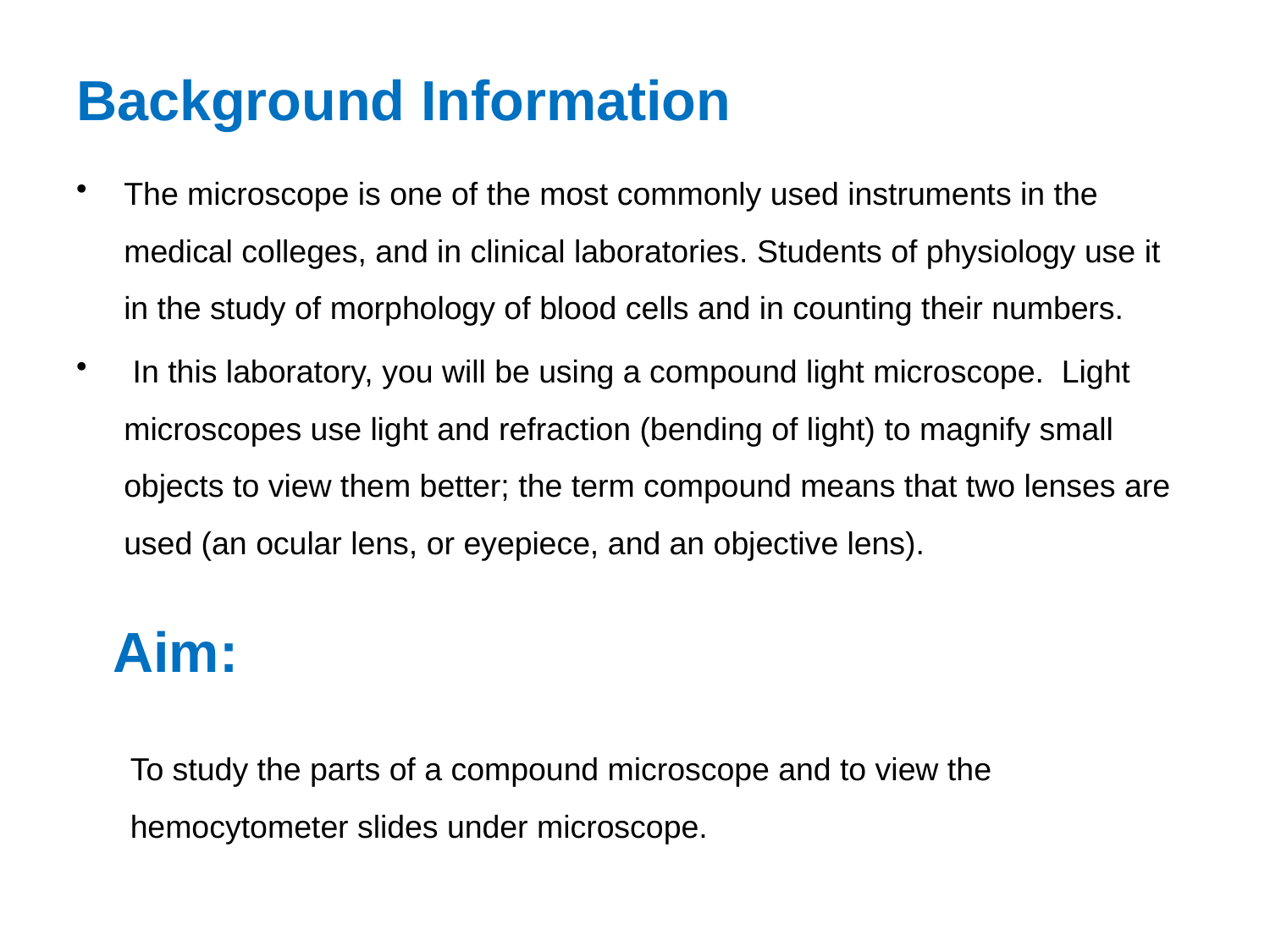

# Background Information
The microscope is one of the most commonly used instruments in the medical colleges, and in clinical laboratories. Students of physiology use it in the study of morphology of blood cells and in counting their numbers.
 In this laboratory, you will be using a compound light microscope.  Light microscopes use light and refraction (bending of light) to magnify small objects to view them better; the term compound means that two lenses are used (an ocular lens, or eyepiece, and an objective lens).
Aim:
To study the parts of a compound microscope and to view the hemocytometer slides under microscope.